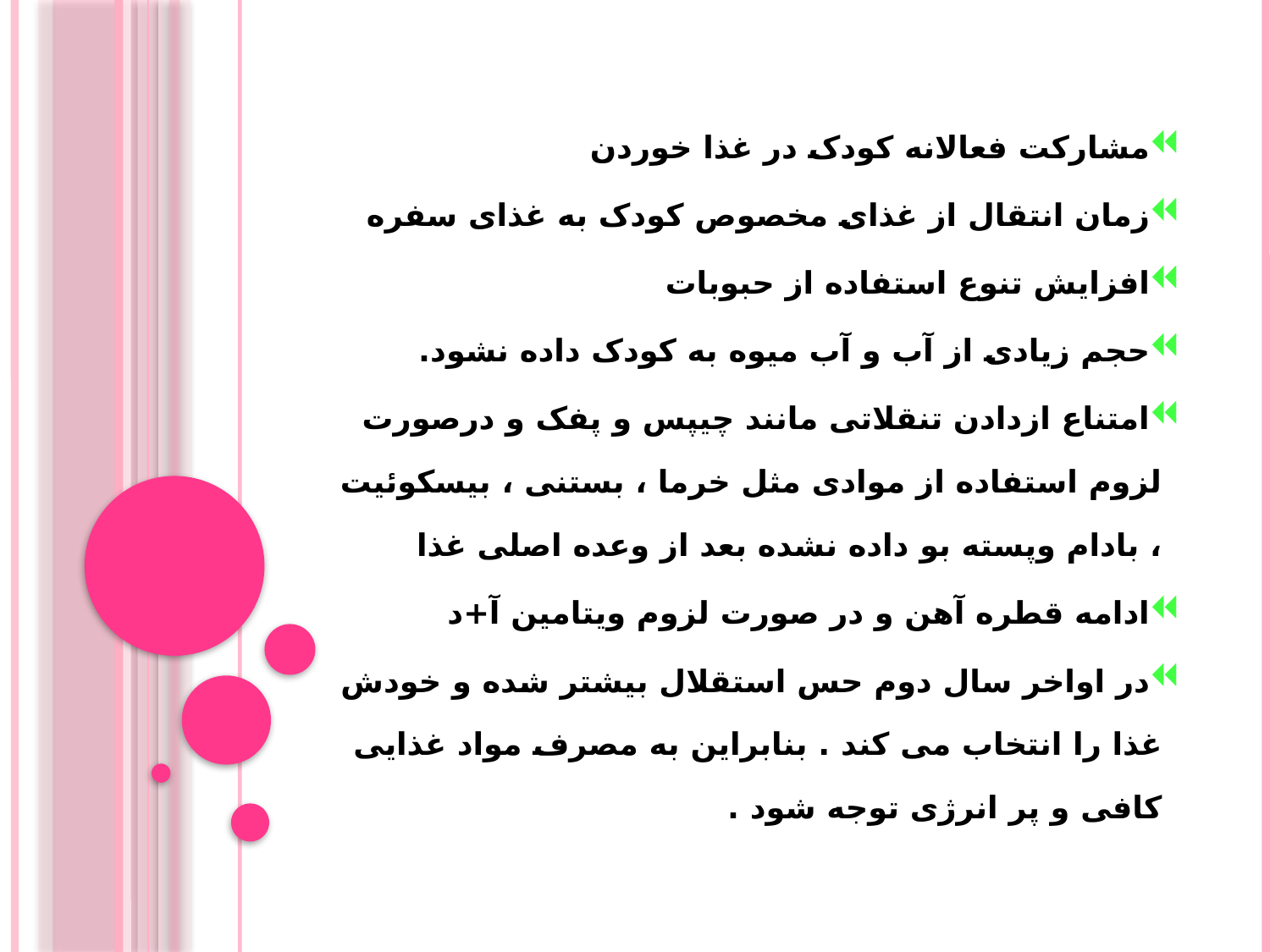

مشارکت فعالانه کودک در غذا خوردن
زمان انتقال از غذای مخصوص کودک به غذای سفره
افزایش تنوع استفاده از حبوبات
حجم زیادی از آب و آب میوه به کودک داده نشود.
امتناع ازدادن تنقلاتی مانند چیپس و پفک و درصورت لزوم استفاده از موادی مثل خرما ، بستنی ، بیسکوئیت ، بادام وپسته بو داده نشده بعد از وعده اصلی غذا
ادامه قطره آهن و در صورت لزوم ویتامین آ+د
در اواخر سال دوم حس استقلال بیشتر شده و خودش غذا را انتخاب می کند . بنابراین به مصرف مواد غذایی کافی و پر انرژی توجه شود .